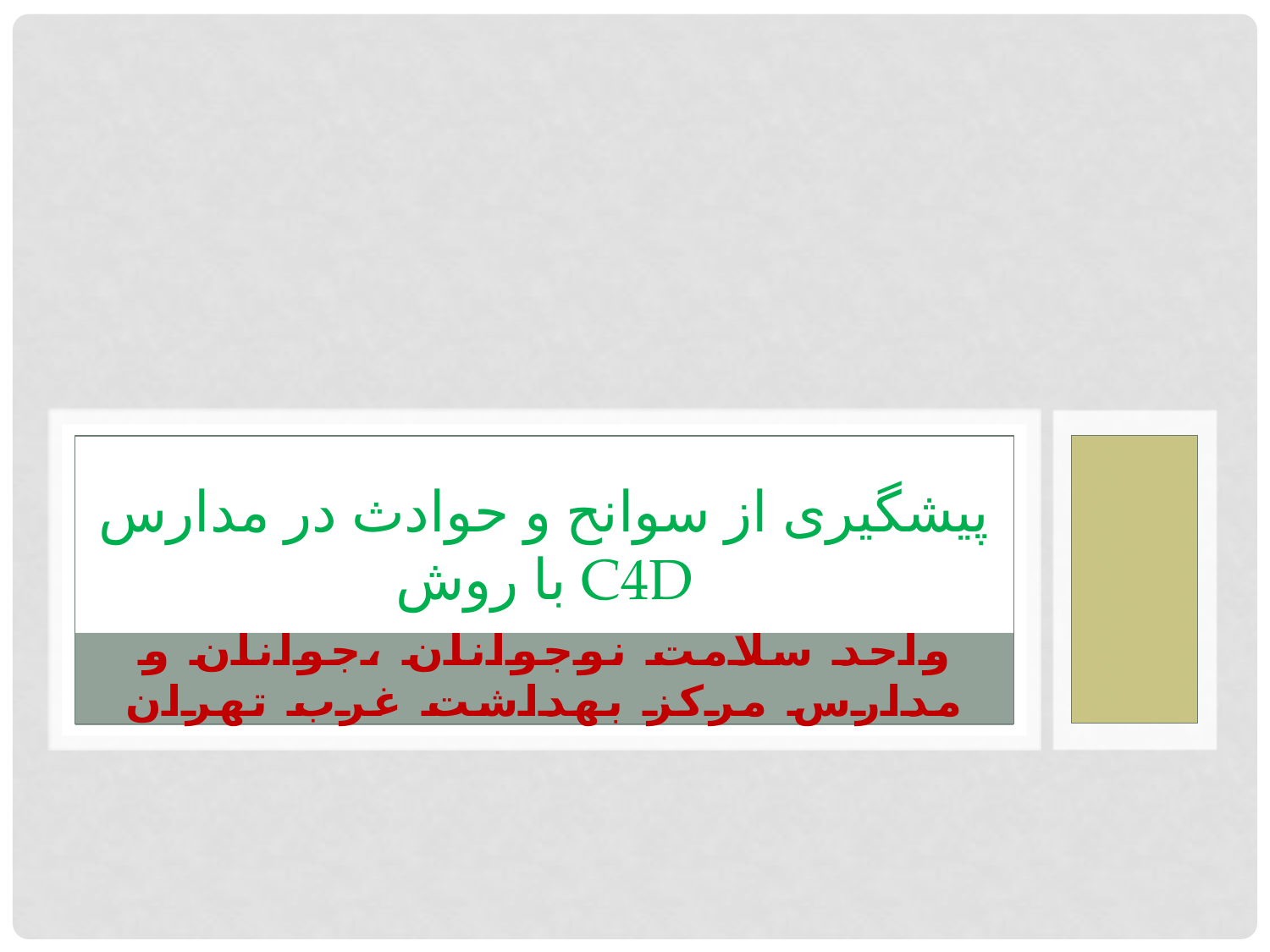

# پیشگیری از سوانح و حوادث در مدارس با روش C4D
واحد سلامت نوجوانان ،جوانان و مدارس مرکز بهداشت غرب تهران